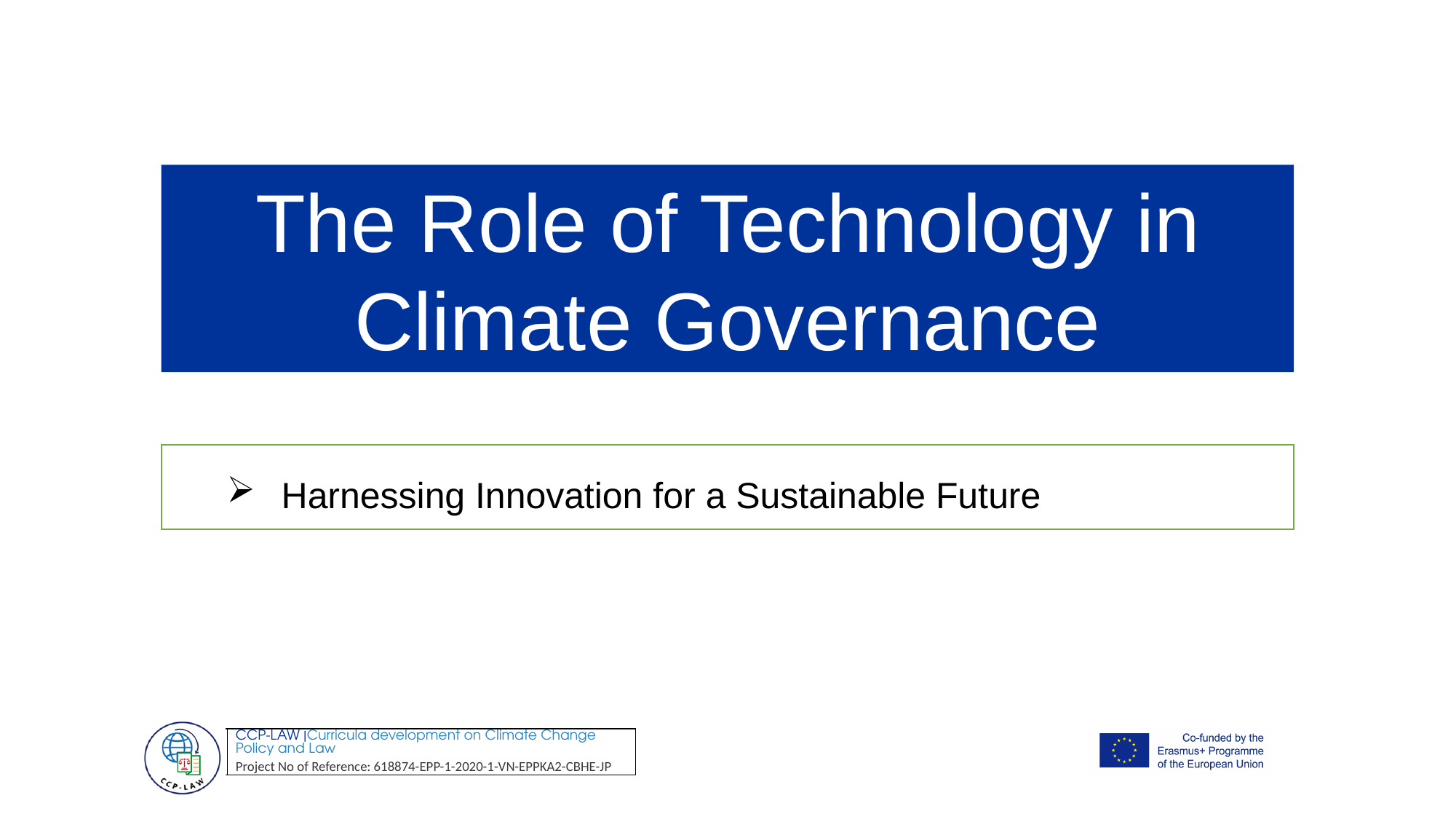

The Role of Technology in Climate Governance
Harnessing Innovation for a Sustainable Future